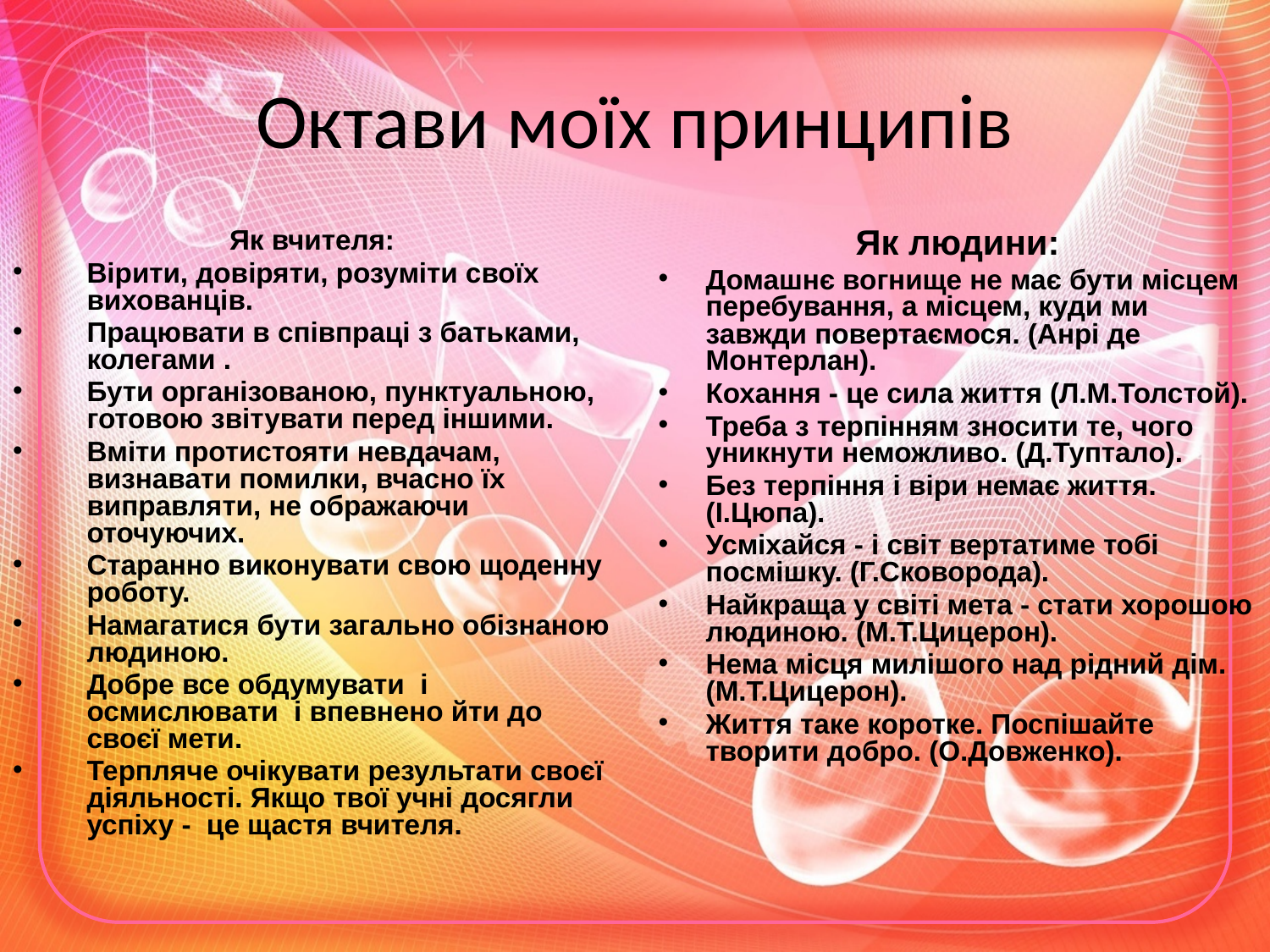

# Октави моїх принципів
Як вчителя:
Вірити, довіряти, розуміти своїх вихованців.
Працювати в співпраці з батьками, колегами .
Бути організованою, пунктуальною, готовою звітувати перед іншими.
Вміти протистояти невдачам, визнавати помилки, вчасно їх виправляти, не ображаючи оточуючих.
Старанно виконувати свою щоденну роботу.
Намагатися бути загально обізнаною людиною.
Добре все обдумувати  і осмислювати  і впевнено йти до своєї мети.
Терпляче очікувати результати своєї діяльності. Якщо твої учні досягли успіху -  це щастя вчителя.
Як людини:
Домашнє вогнище не має бути місцем перебування, а місцем, куди ми завжди повертаємося. (Анрі де Монтерлан).
Кохання - це сила життя (Л.М.Толстой).
Треба з терпінням зносити те, чого уникнути неможливо. (Д.Туптало).
Без терпіння і віри немає життя. (І.Цюпа).
Усміхайся - і світ вертатиме тобі посмішку. (Г.Сковорода).
Найкраща у світі мета - стати хорошою людиною. (М.Т.Цицерон).
Нема місця милішого над рідний дім. (М.Т.Цицерон).
Життя таке коротке. Поспішайте творити добро. (О.Довженко).